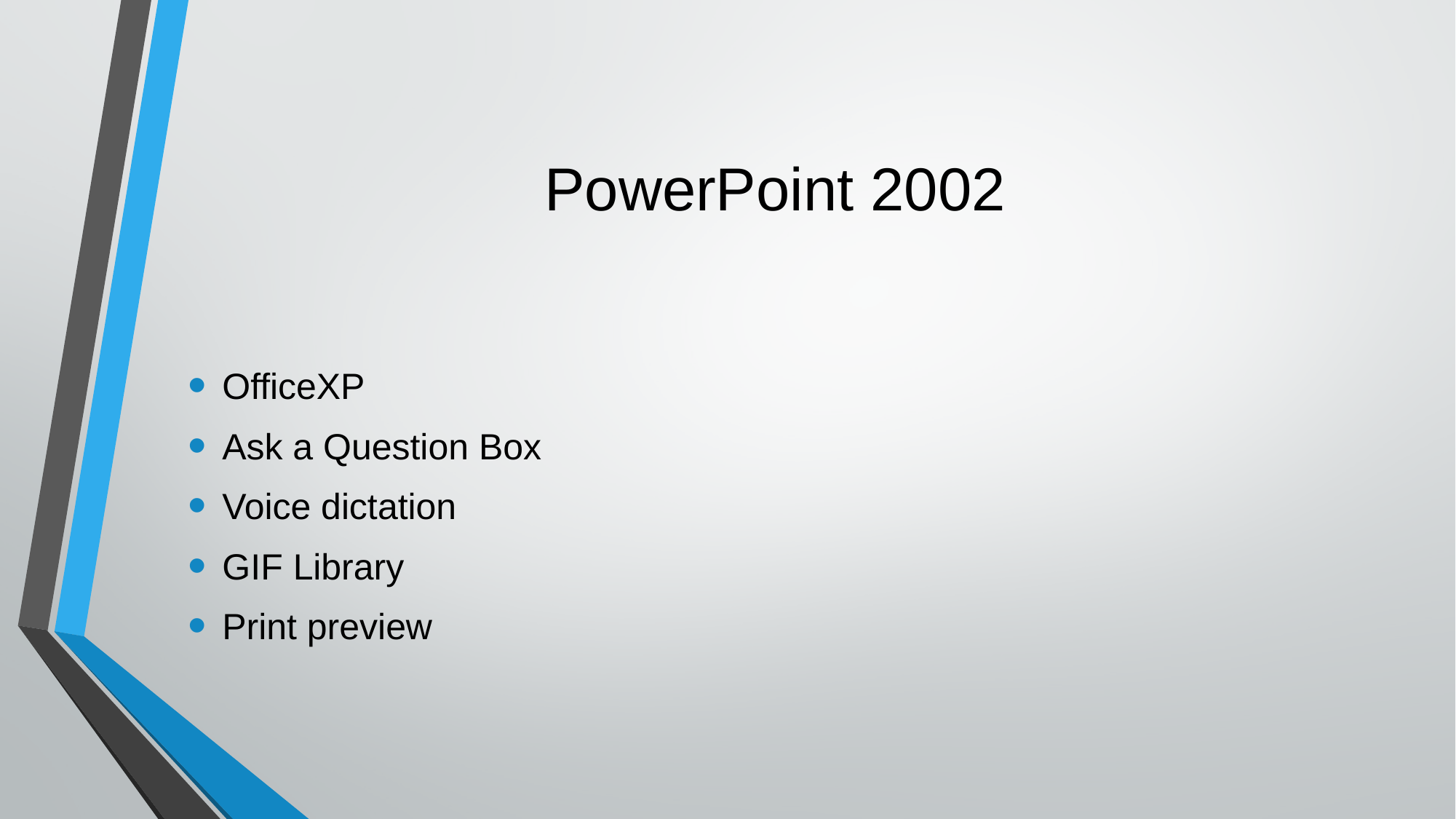

# PowerPoint 2002
OfficeXP
Ask a Question Box
Voice dictation
GIF Library
Print preview